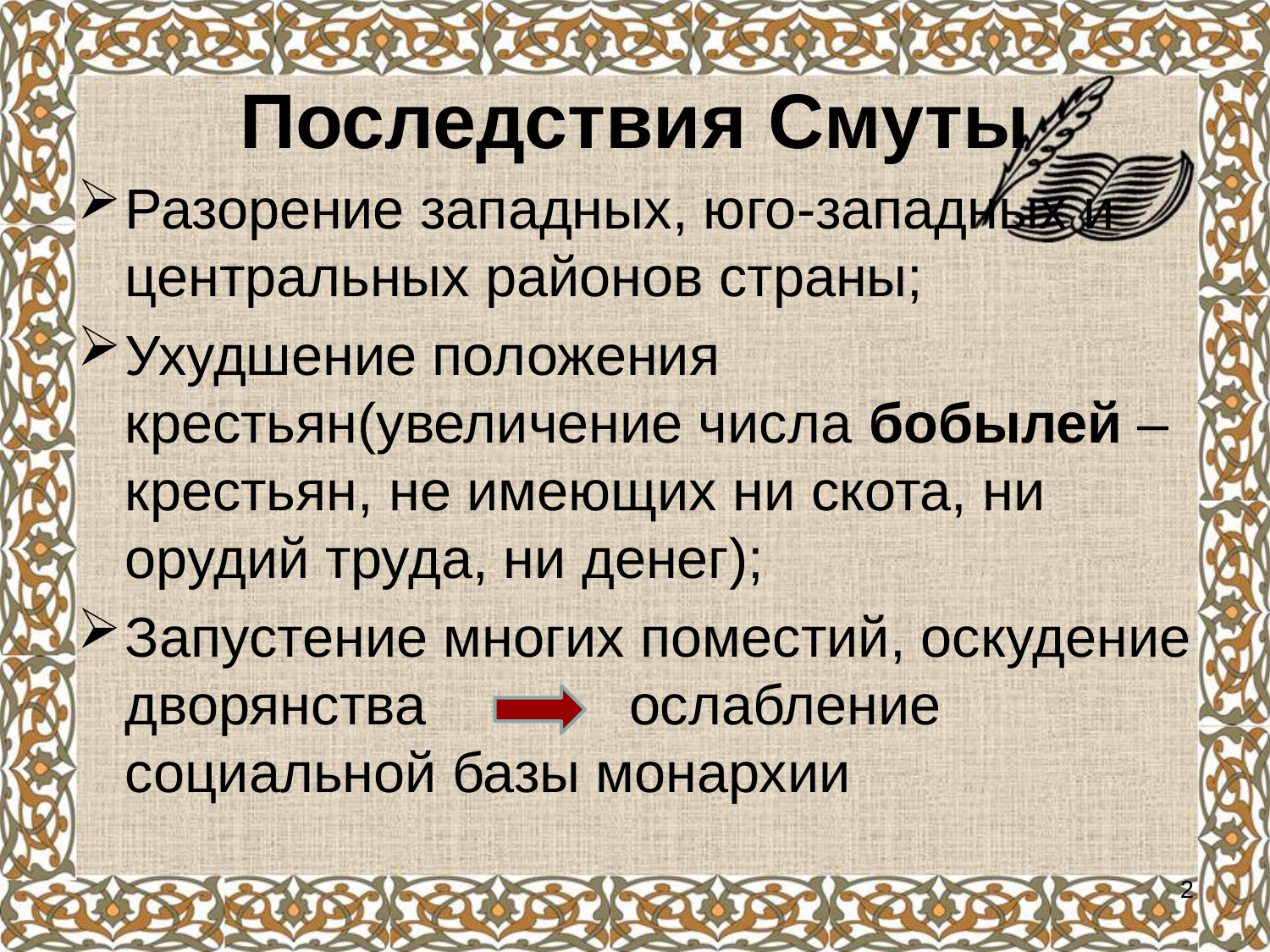

# Последствия Смуты
Разорение западных, юго-западных и центральных районов страны;
Ухудшение положения крестьян(увеличение числа бобылей – крестьян, не имеющих ни скота, ни орудий труда, ни денег);
Запустение многих поместий, оскудение дворянства             ослабление социальной базы монархии

2